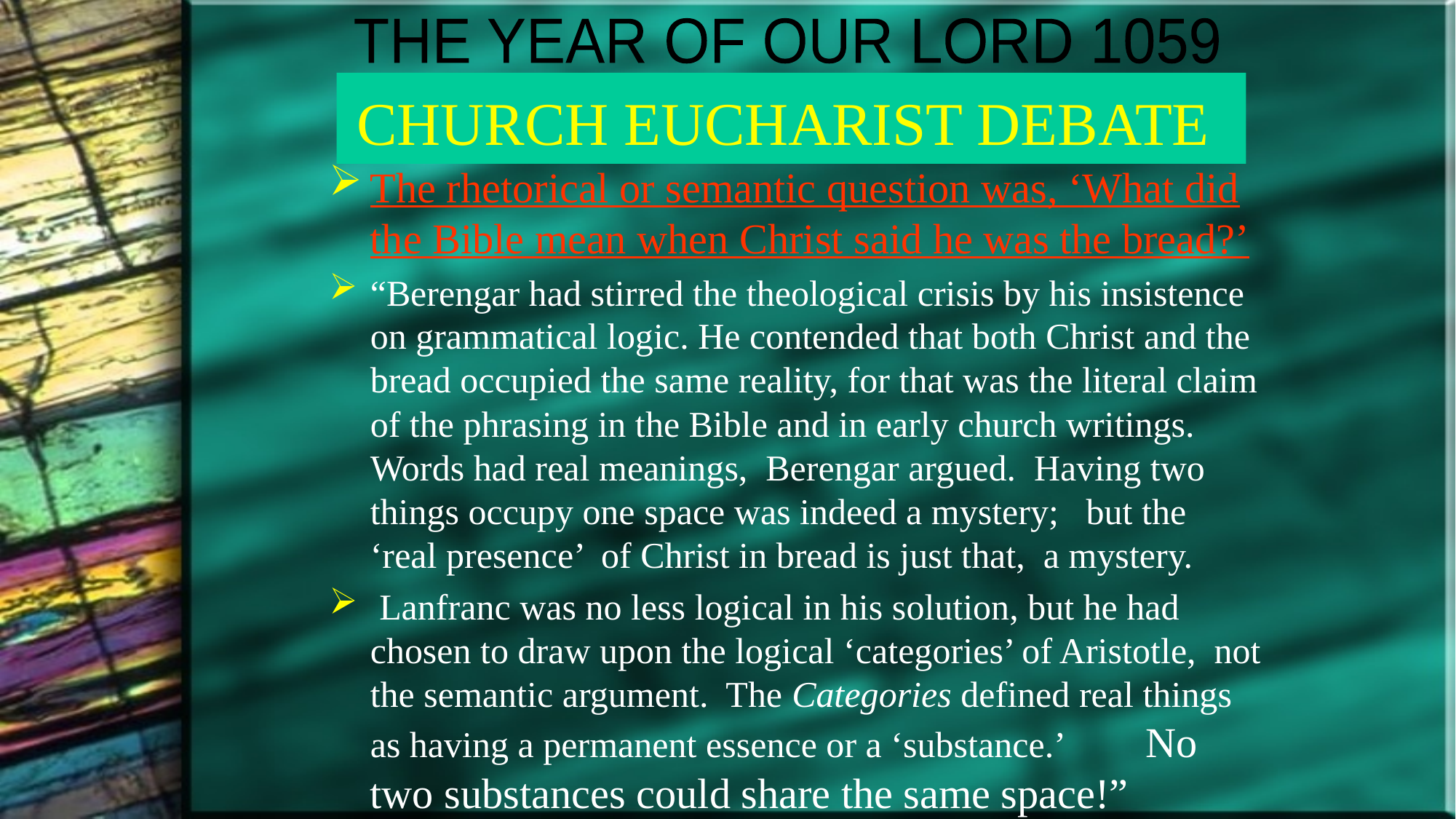

THE YEAR OF OUR LORD 1059
# CHURCH EUCHARIST DEBATE
The rhetorical or semantic question was, ‘What did the Bible mean when Christ said he was the bread?’
“Berengar had stirred the theological crisis by his insistence on grammatical logic. He contended that both Christ and the bread occupied the same reality, for that was the literal claim of the phrasing in the Bible and in early church writings.  Words had real meanings,  Berengar argued.  Having two things occupy one space was indeed a mystery;   but the   ‘real presence’  of Christ in bread is just that,  a mystery.
 Lanfranc was no less logical in his solution, but he had chosen to draw upon the logical ‘categories’ of Aristotle,  not the semantic argument.  The Categories defined real things as having a permanent essence or a ‘substance.’         No two substances could share the same space!”